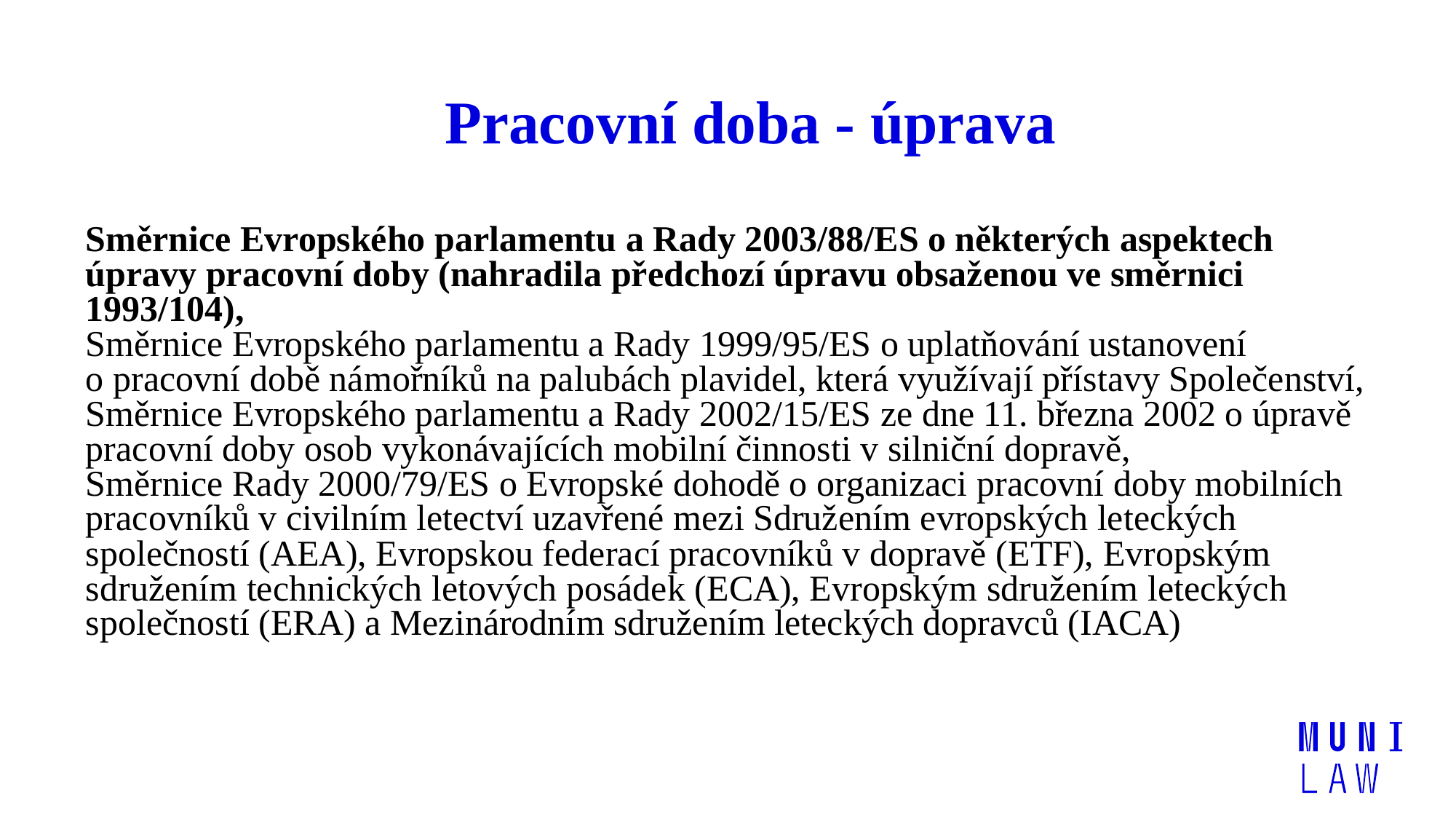

# Pracovní doba - úprava
Směrnice Evropského parlamentu a Rady 2003/88/ES o některých aspektech úpravy pracovní doby (nahradila předchozí úpravu obsaženou ve směrnici 1993/104),
Směrnice Evropského parlamentu a Rady 1999/95/ES o uplatňování ustanovení o pracovní době námořníků na palubách plavidel, která využívají přístavy Společenství,
Směrnice Evropského parlamentu a Rady 2002/15/ES ze dne 11. března 2002 o úpravě pracovní doby osob vykonávajících mobilní činnosti v silniční dopravě,
Směrnice Rady 2000/79/ES o Evropské dohodě o organizaci pracovní doby mobilních pracovníků v civilním letectví uzavřené mezi Sdružením evropských leteckých společností (AEA), Evropskou federací pracovníků v dopravě (ETF), Evropským sdružením technických letových posádek (ECA), Evropským sdružením leteckých společností (ERA) a Mezinárodním sdružením leteckých dopravců (IACA)